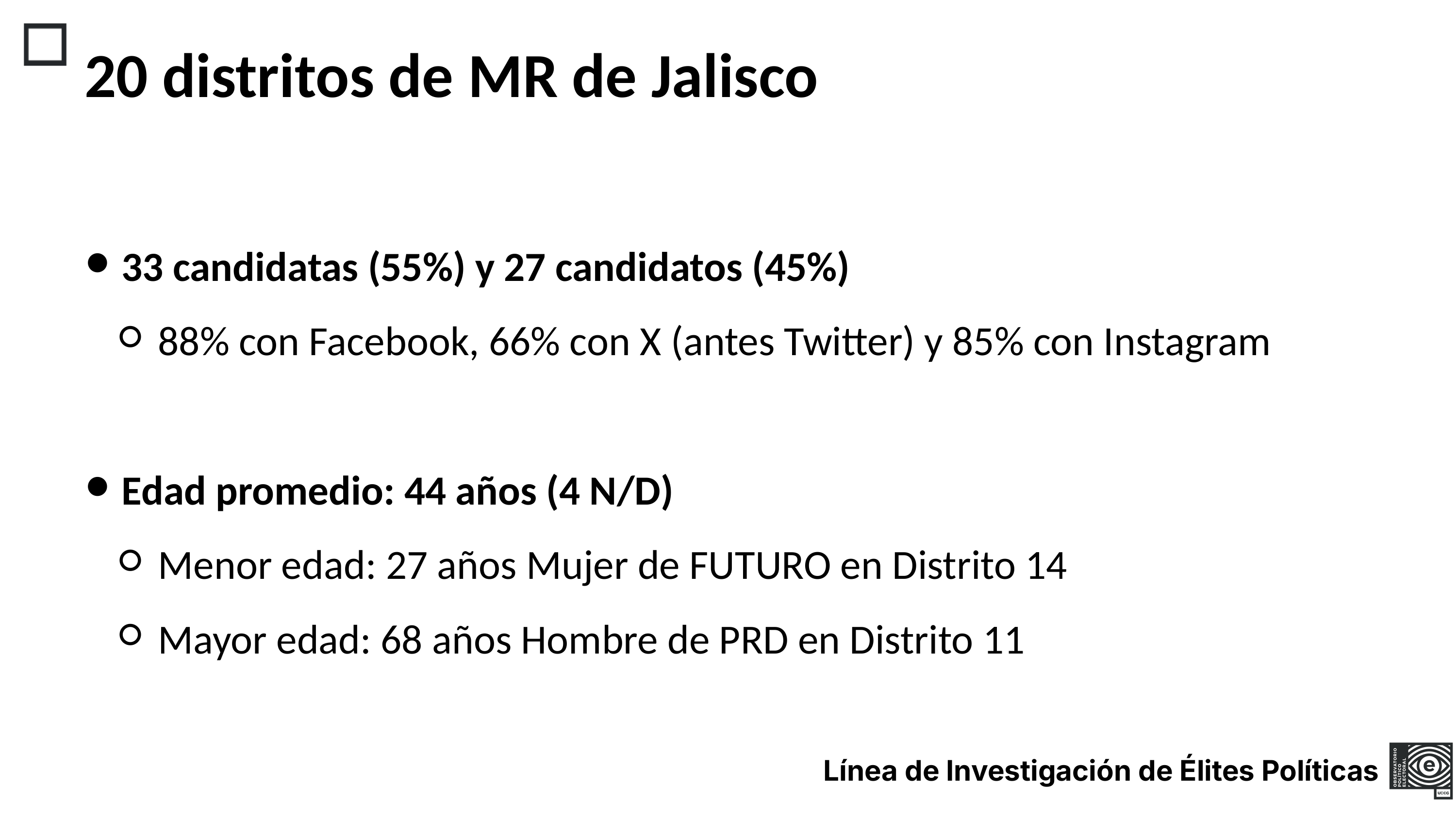

20 distritos de MR de Jalisco

33 candidatas (55%) y 27 candidatos (45%)
88% con Facebook, 66% con X (antes Twitter) y 85% con Instagram

Edad promedio: 44 años (4 N/D)
Menor edad: 27 años Mujer de FUTURO en Distrito 14
Mayor edad: 68 años Hombre de PRD en Distrito 11

Línea de Investigación de Élites Políticas
3